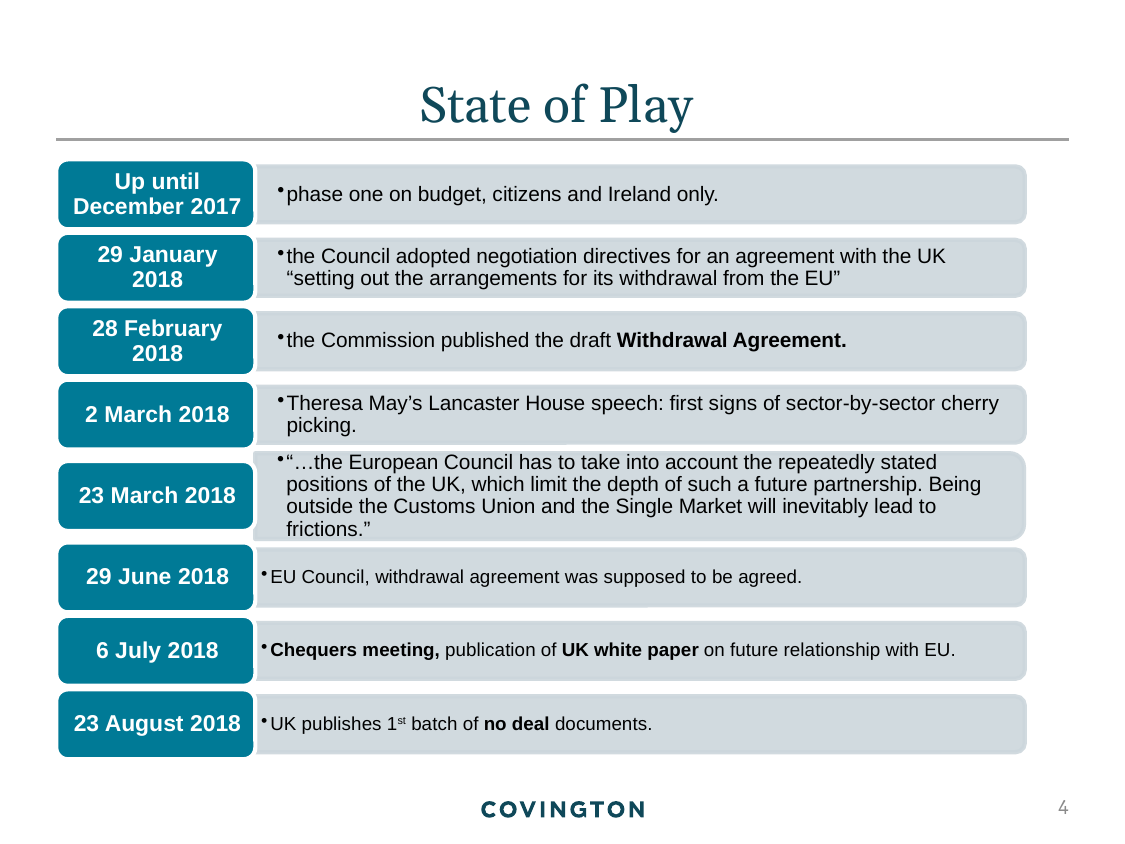

# State of Play
phase one on budget, citizens and Ireland only.
Up until December 2017
the Council adopted negotiation directives for an agreement with the UK “setting out the arrangements for its withdrawal from the EU”
29 January 2018
the Commission published the draft Withdrawal Agreement.
28 February 2018
Theresa May’s Lancaster House speech: first signs of sector-by-sector cherry picking.
2 March 2018
“…the European Council has to take into account the repeatedly stated positions of the UK, which limit the depth of such a future partnership. Being outside the Customs Union and the Single Market will inevitably lead to frictions.”
23 March 2018
EU Council, withdrawal agreement was supposed to be agreed.
29 June 2018
Chequers meeting, publication of UK white paper on future relationship with EU.
6 July 2018
UK publishes 1st batch of no deal documents.
23 August 2018
4